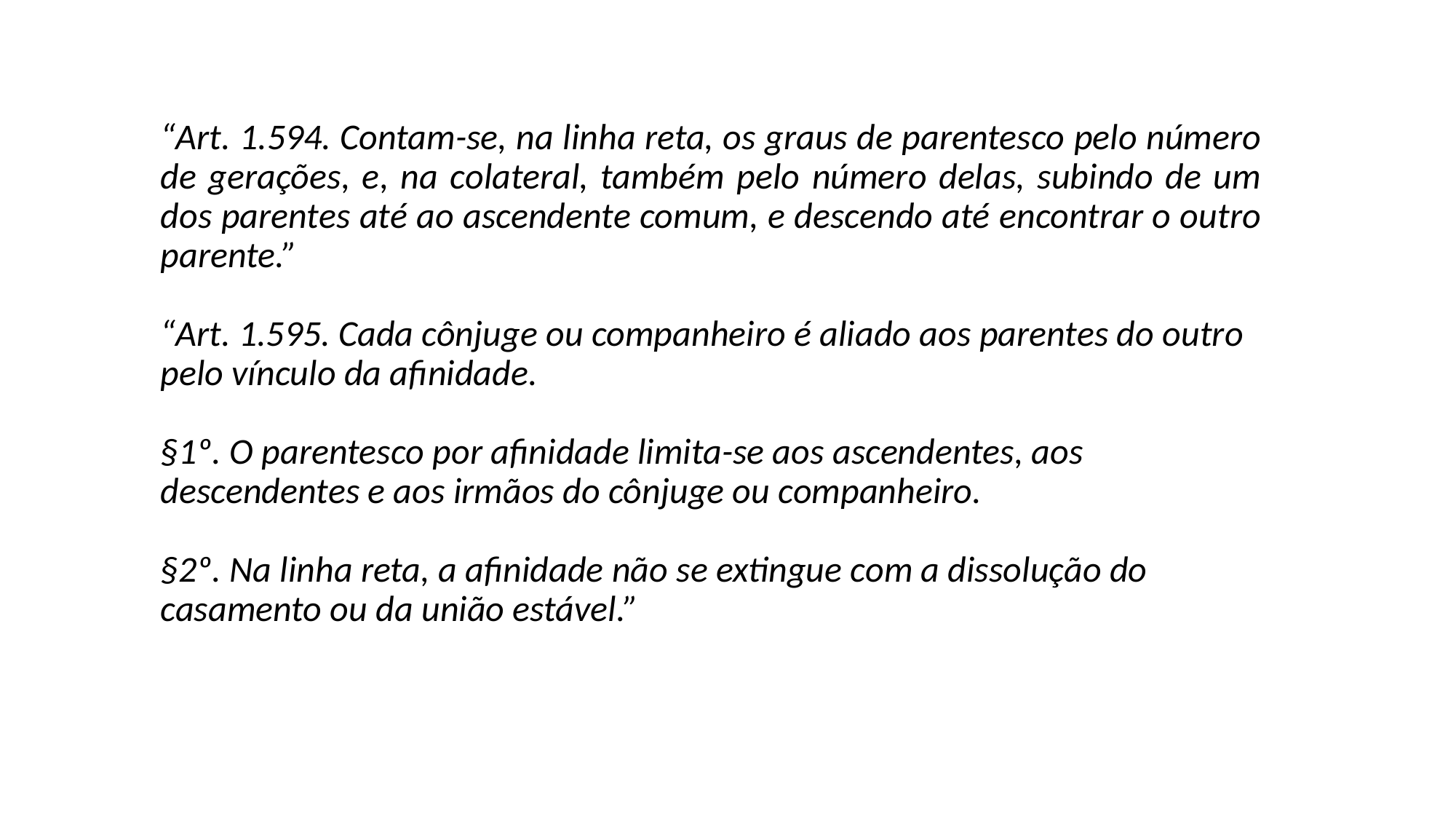

“Art. 1.594. Contam-se, na linha reta, os graus de parentesco pelo número de gerações, e, na colateral, também pelo número delas, subindo de um dos parentes até ao ascendente comum, e descendo até encontrar o outro parente.”

“Art. 1.595. Cada cônjuge ou companheiro é aliado aos parentes do outro pelo vínculo da afinidade.

§1º. O parentesco por afinidade limita-se aos ascendentes, aos descendentes e aos irmãos do cônjuge ou companheiro.

§2º. Na linha reta, a afinidade não se extingue com a dissolução do casamento ou da união estável.”